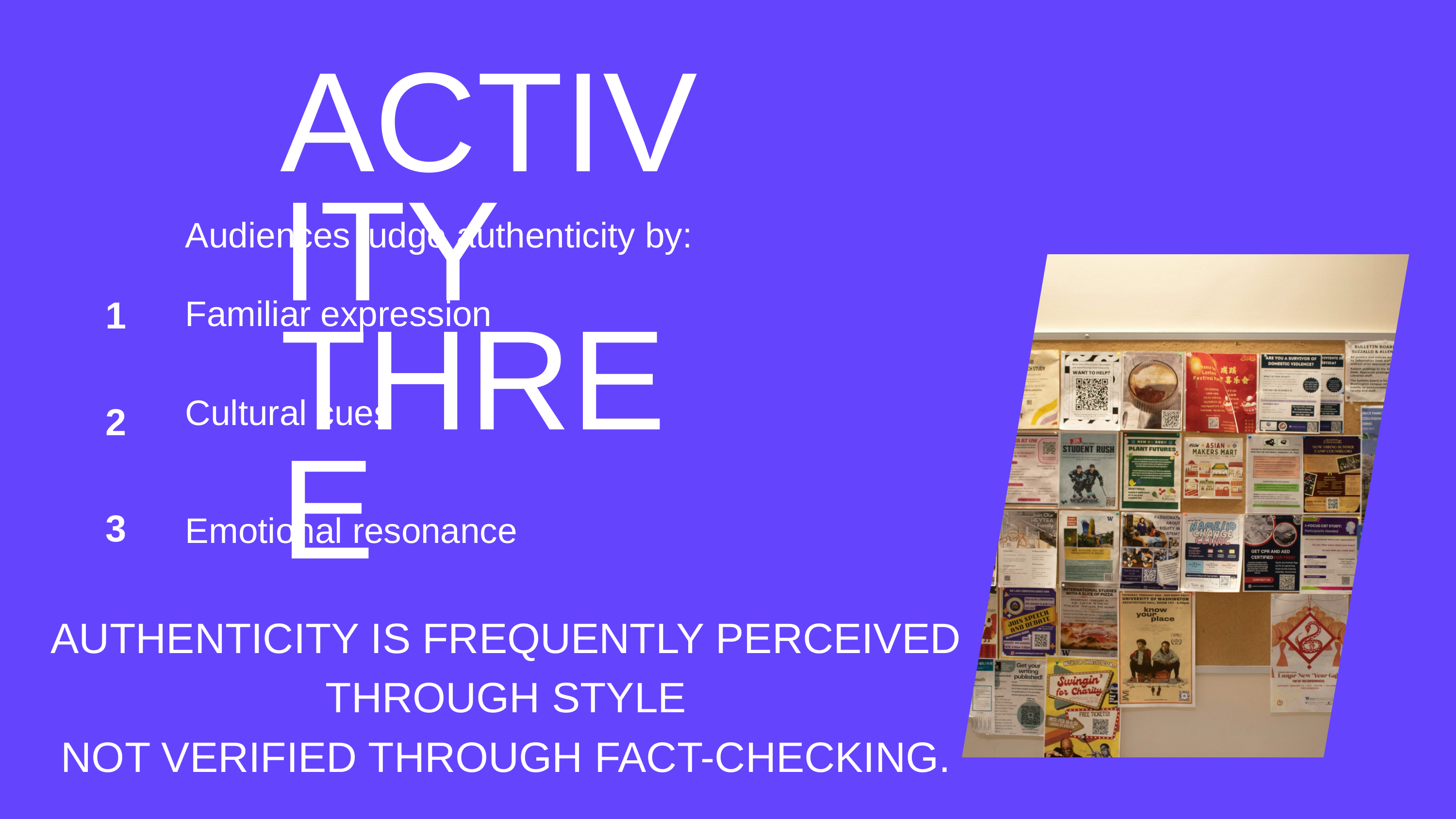

ACTIVITY THREE

Audiences judge authenticity by:

1
Familiar expression

2
Cultural cues

3
Emotional resonance

AUTHENTICITY IS FREQUENTLY PERCEIVED THROUGH STYLE
NOT VERIFIED THROUGH FACT-CHECKING.